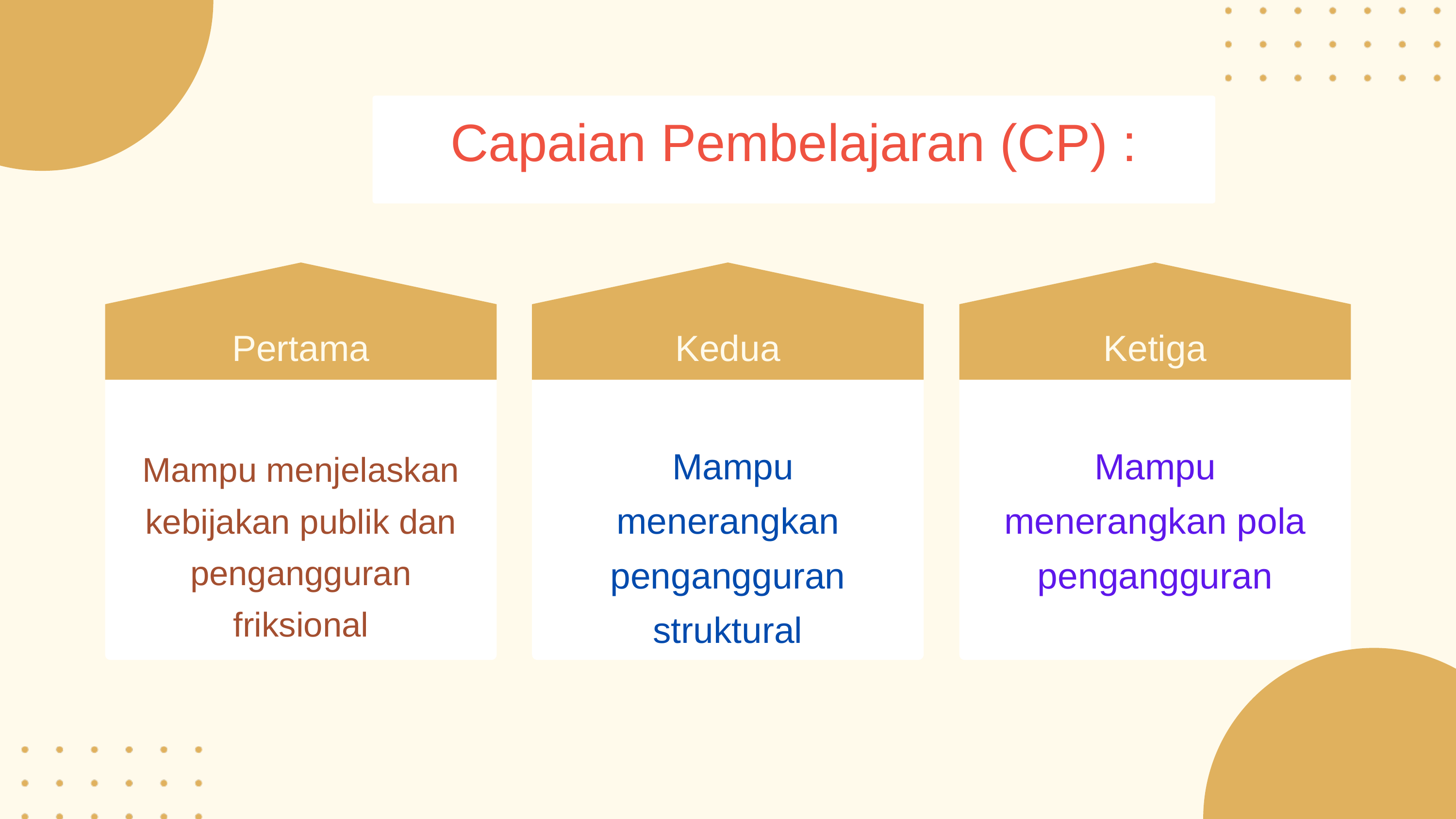

Capaian Pembelajaran (CP) :

Pertama
Kedua
Ketiga

Mampu menjelaskan kebijakan publik dan pengangguran friksional

 Mampu menerangkan pengangguran struktural
Mampu menerangkan pola pengangguran